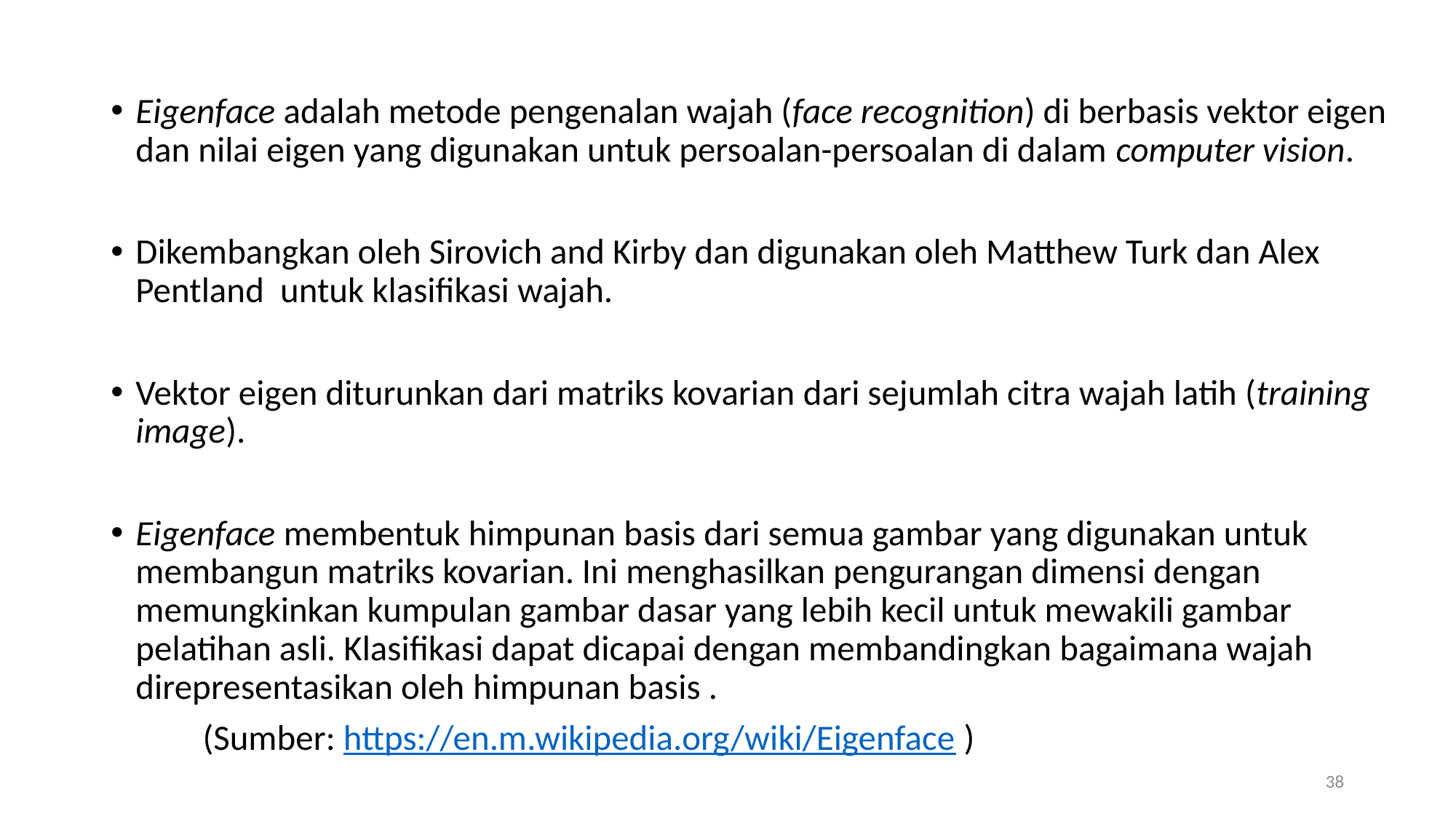

Eigenface adalah metode pengenalan wajah (face recognition) di berbasis vektor eigen dan nilai eigen yang digunakan untuk persoalan-persoalan di dalam computer vision.

Dikembangkan oleh Sirovich and Kirby dan digunakan oleh Matthew Turk dan Alex Pentland  untuk klasifikasi wajah.

Vektor eigen diturunkan dari matriks kovarian dari sejumlah citra wajah latih (training image).

Eigenface membentuk himpunan basis dari semua gambar yang digunakan untuk membangun matriks kovarian. Ini menghasilkan pengurangan dimensi dengan memungkinkan kumpulan gambar dasar yang lebih kecil untuk mewakili gambar pelatihan asli. Klasifikasi dapat dicapai dengan membandingkan bagaimana wajah direpresentasikan oleh himpunan basis .
		(Sumber: https://en.m.wikipedia.org/wiki/Eigenface )
38